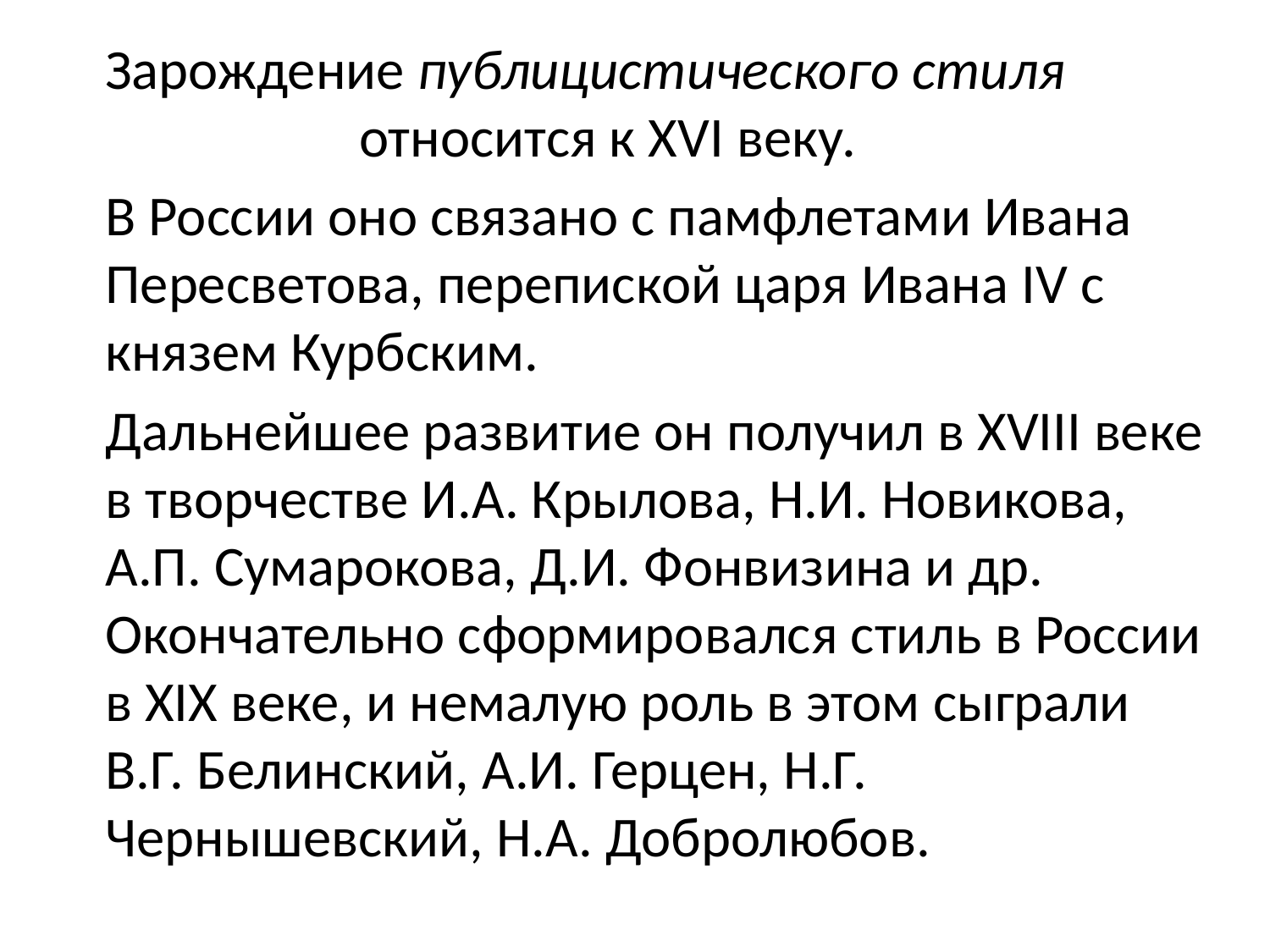

Зарождение публицистического стиля 			относится к XVI веку.
	В России оно связано с памфлетами Ивана Пересветова, перепиской царя Ивана IV с князем Курбским.
	Дальнейшее развитие он получил в XVIII веке в творчестве И.А. Крылова, Н.И. Новикова, А.П. Сумарокова, Д.И. Фонвизина и др. Окончательно сформировался стиль в России в XIX веке, и немалую роль в этом сыграли В.Г. Белинский, А.И. Герцен, Н.Г. Чернышевский, Н.А. Добролюбов.